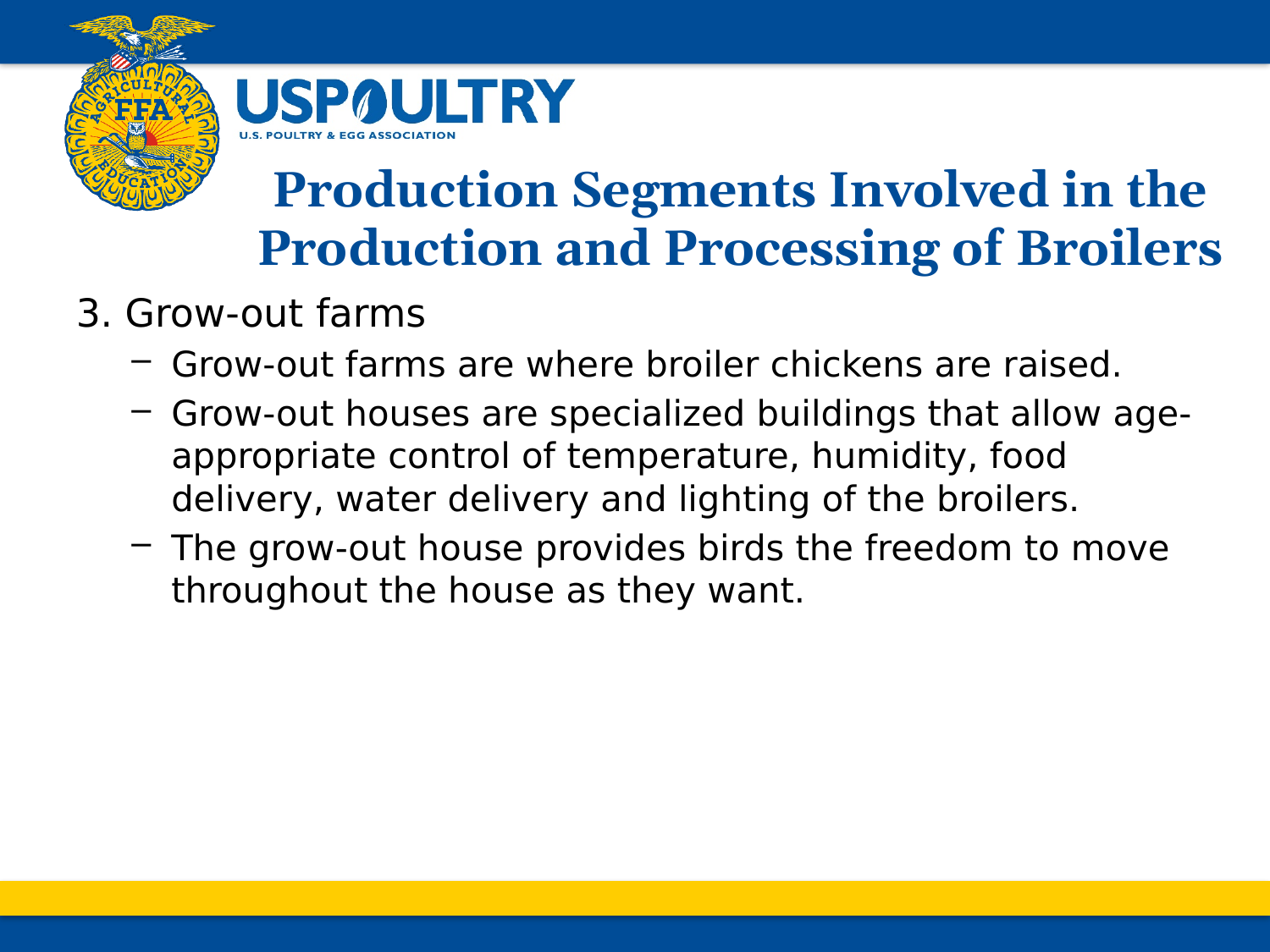

# Production Segments Involved in the Production and Processing of Broilers
3. Grow-out farms
Grow-out farms are where broiler chickens are raised.
Grow-out houses are specialized buildings that allow age-appropriate control of temperature, humidity, food delivery, water delivery and lighting of the broilers.
The grow-out house provides birds the freedom to move throughout the house as they want.